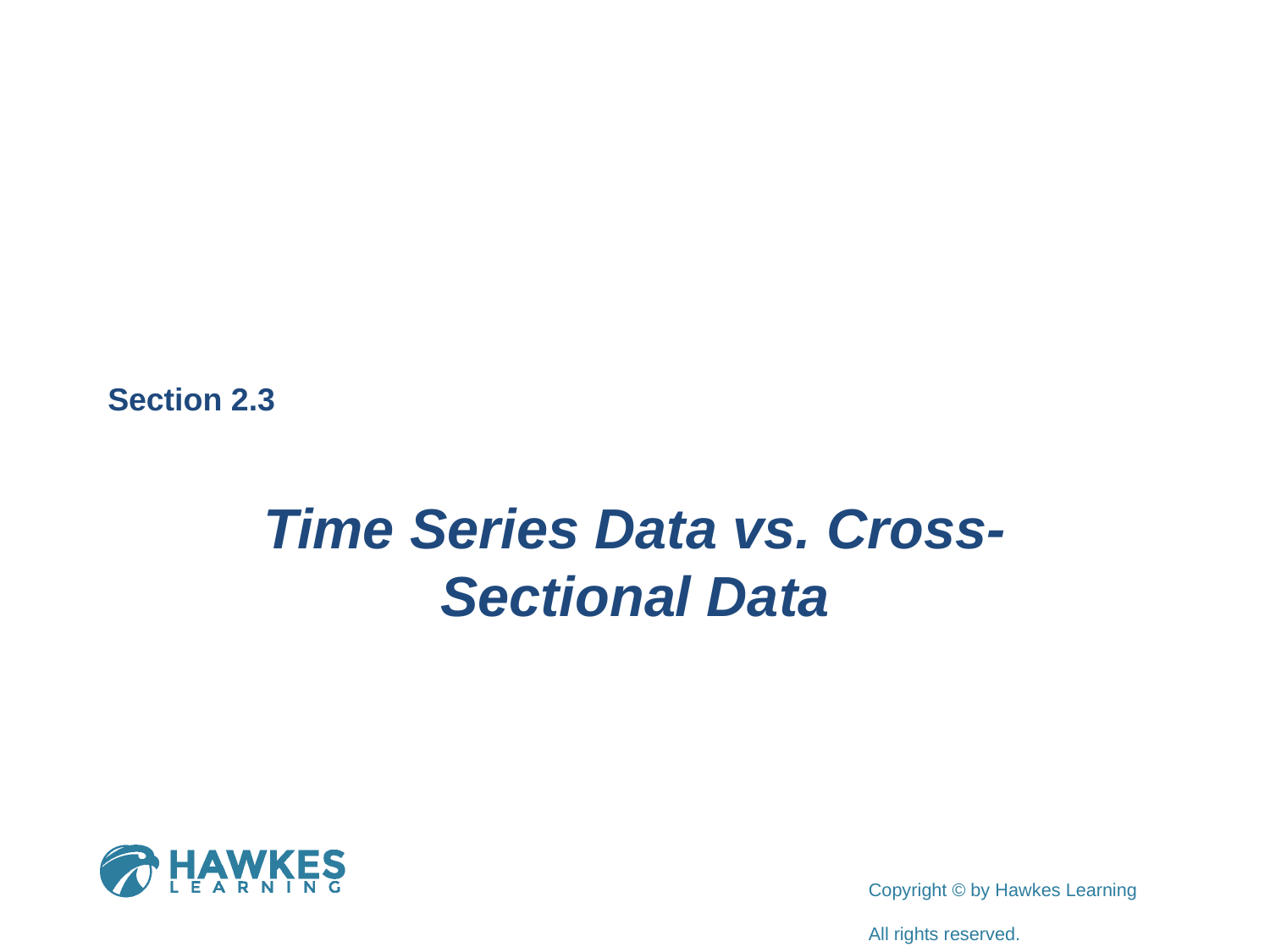

Section 2.3
Time Series Data vs. Cross-Sectional Data